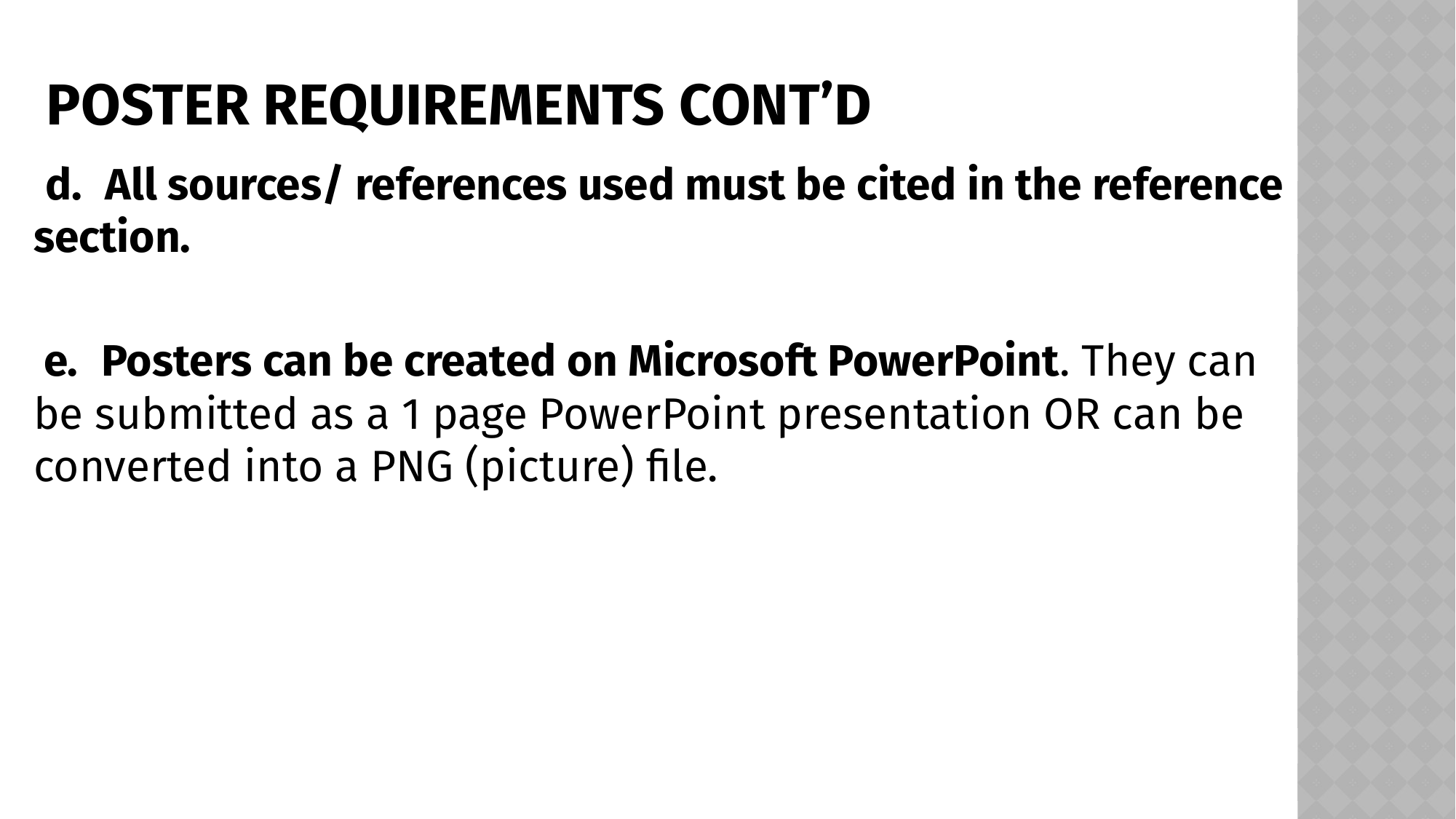

# Poster Requirements cont’d
 d.  All sources/ references used must be cited in the reference section.

 e.  Posters can be created on Microsoft PowerPoint. They can be submitted as a 1 page PowerPoint presentation OR can be converted into a PNG (picture) file.